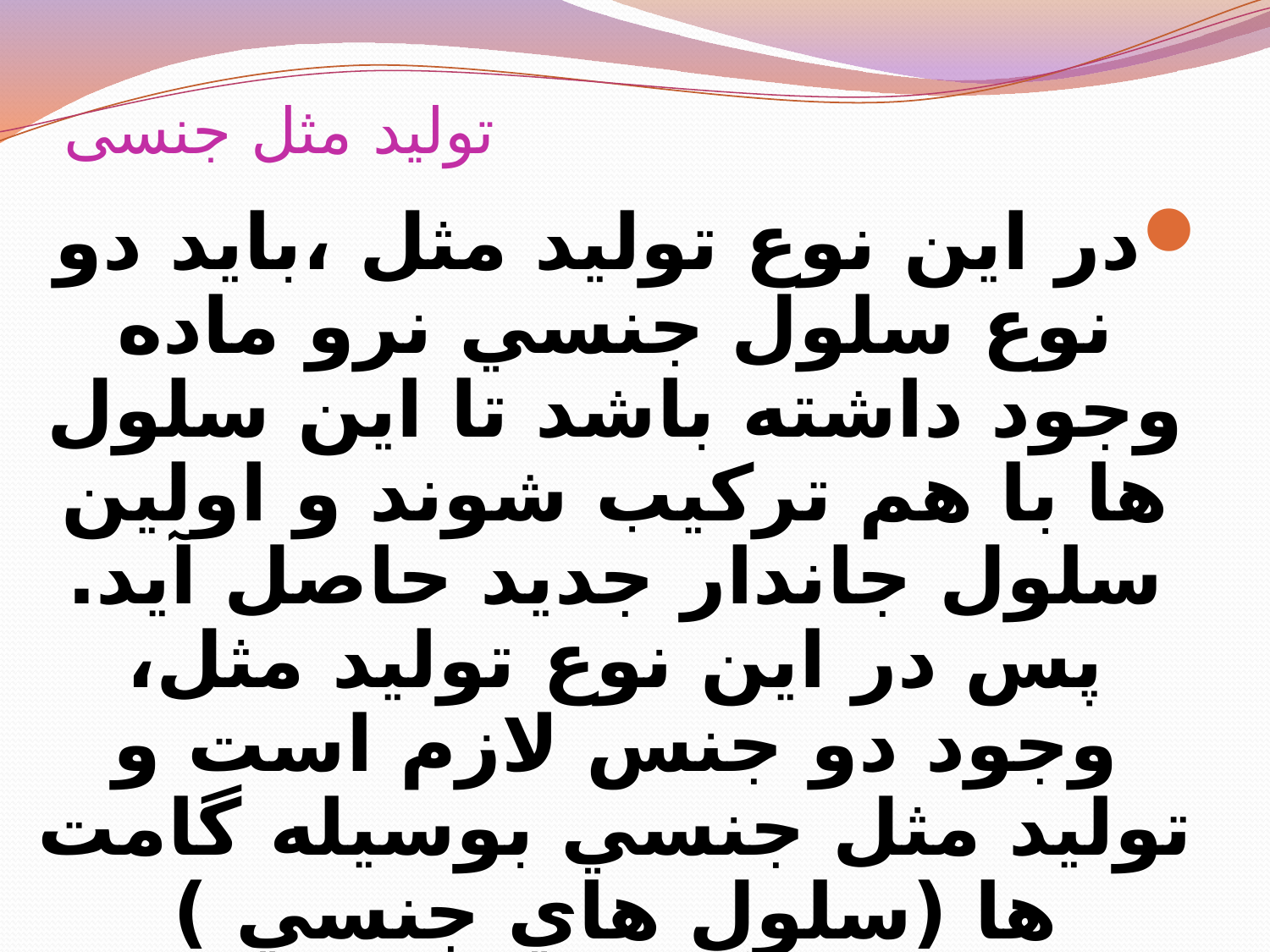

# تولید مثل جنسی
در اين نوع توليد مثل ،‌بايد دو نوع سلول جنسي نرو ماده وجود داشته باشد تا اين سلول ها با هم تركيب شوند و اولين سلول جاندار جديد حاصل آيد. پس در اين نوع توليد مثل، وجود دو جنس لازم است و توليد مثل جنسي بوسيله گامت ها (سلول هاي جنسي ) صورت مي گيرد. كه توسط دو جنس مختلف (نر و ماده) توليد مي شوند.